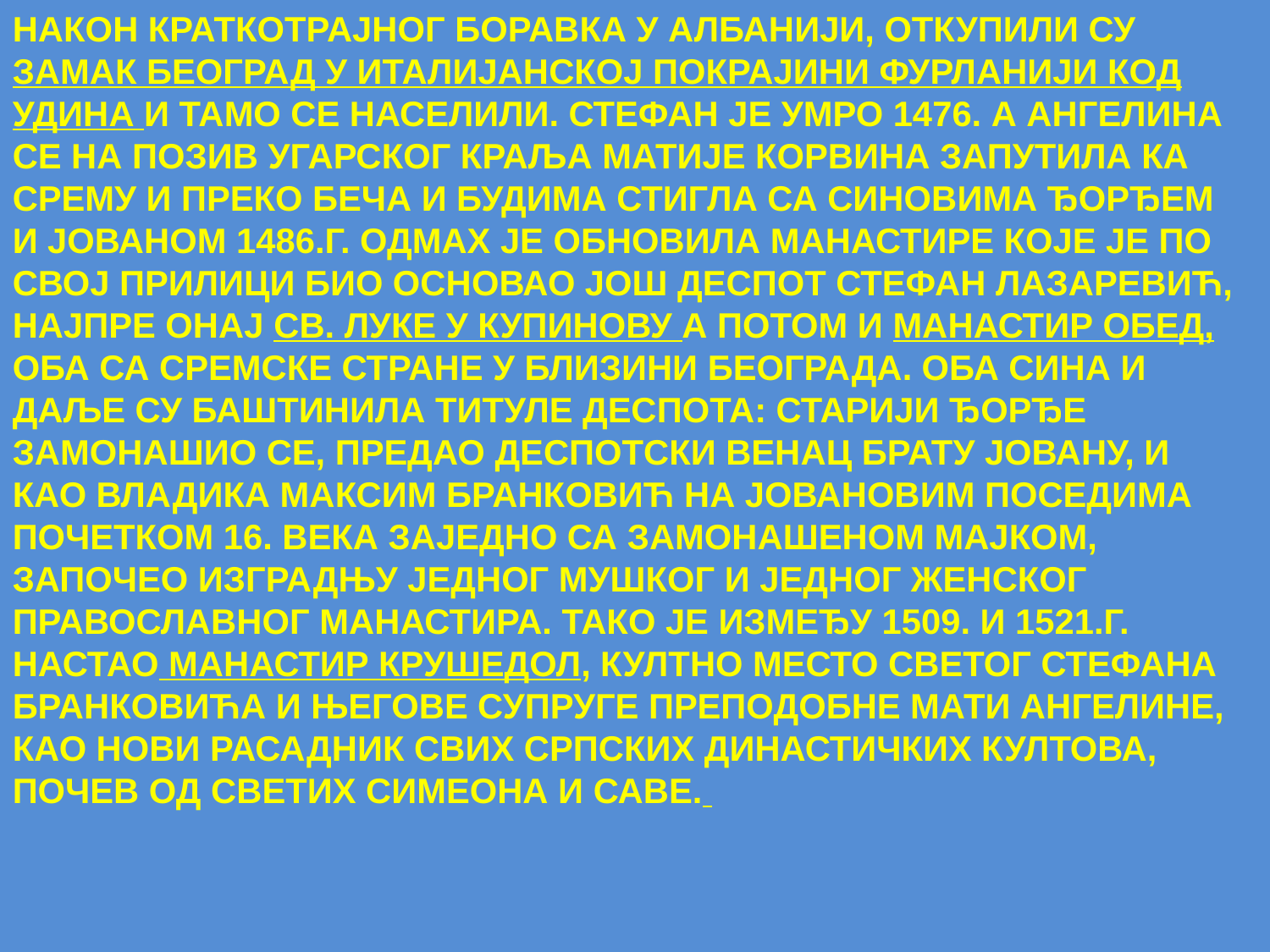

НАКОН КРАТКОТРАЈНОГ БОРАВКА У АЛБАНИЈИ, ОТКУПИЛИ СУ ЗАМАК БЕОГРАД У ИТАЛИЈАНСКОЈ ПОКРАЈИНИ ФУРЛАНИЈИ КОД УДИНА И ТАМО СЕ НАСЕЛИЛИ. СТЕФАН ЈЕ УМРО 1476. А АНГЕЛИНА СЕ НА ПОЗИВ УГАРСКОГ КРАЉА МАТИЈЕ КОРВИНА ЗАПУТИЛА КА СРЕМУ И ПРЕКО БЕЧА И БУДИМА СТИГЛА СА СИНОВИМА ЂОРЂЕМ И ЈОВАНОМ 1486.Г. ОДМАХ ЈЕ ОБНОВИЛА МАНАСТИРЕ КОЈЕ ЈЕ ПО СВОЈ ПРИЛИЦИ БИО ОСНОВАО ЈОШ ДЕСПОТ СТЕФАН ЛАЗАРЕВИЋ, НАЈПРЕ ОНАЈ СВ. ЛУКЕ У КУПИНОВУ А ПОТОМ И МАНАСТИР ОБЕД, ОБА СА СРЕМСКЕ СТРАНЕ У БЛИЗИНИ БЕОГРАДА. ОБА СИНА И ДАЉЕ СУ БАШТИНИЛА ТИТУЛЕ ДЕСПОТА: СТАРИЈИ ЂОРЂЕ ЗАМОНАШИО СЕ, ПРЕДАО ДЕСПОТСКИ ВЕНАЦ БРАТУ ЈОВАНУ, И КАО ВЛАДИКА МАКСИМ БРАНКОВИЋ НА ЈОВАНОВИМ ПОСЕДИМА ПОЧЕТКОМ 16. ВЕКА ЗАЈЕДНО СА ЗАМОНАШЕНОМ МАЈКОМ, ЗАПОЧЕО ИЗГРАДЊУ ЈЕДНОГ МУШКОГ И ЈЕДНОГ ЖЕНСКОГ ПРАВОСЛАВНОГ МАНАСТИРА. ТАКО ЈЕ ИЗМЕЂУ 1509. И 1521.Г. НАСТАО МАНАСТИР КРУШЕДОЛ, КУЛТНО МЕСТО СВЕТОГ СТЕФАНА БРАНКОВИЋА И ЊЕГОВЕ СУПРУГЕ ПРЕПОДОБНЕ МАТИ АНГЕЛИНЕ, КАО НОВИ РАСАДНИК СВИХ СРПСКИХ ДИНАСТИЧКИХ КУЛТОВА, ПОЧЕВ ОД СВЕТИХ СИМЕОНА И САВЕ.